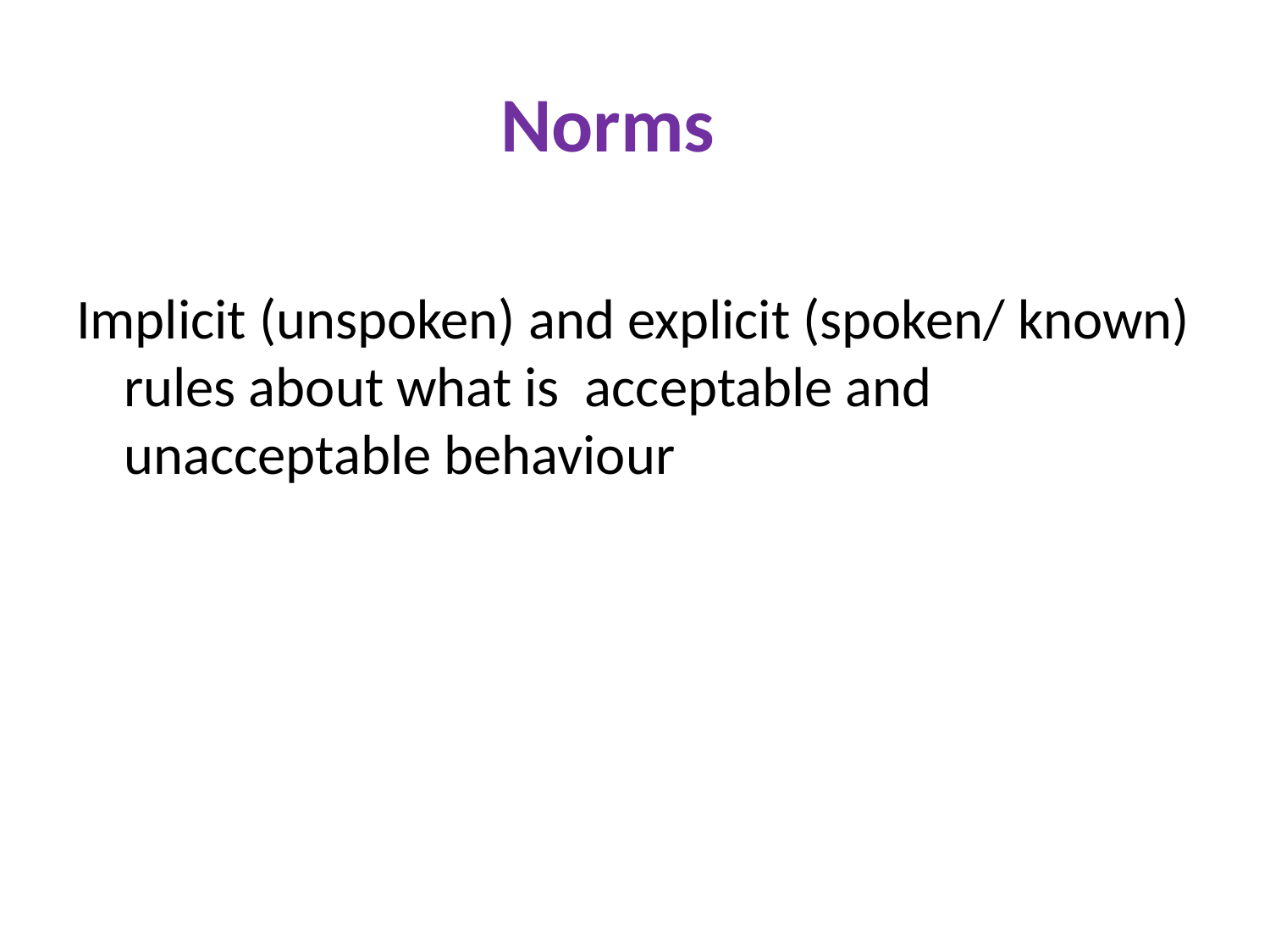

# Norms
Implicit (unspoken) and explicit (spoken/ known) rules about what is  acceptable and unacceptable behaviour